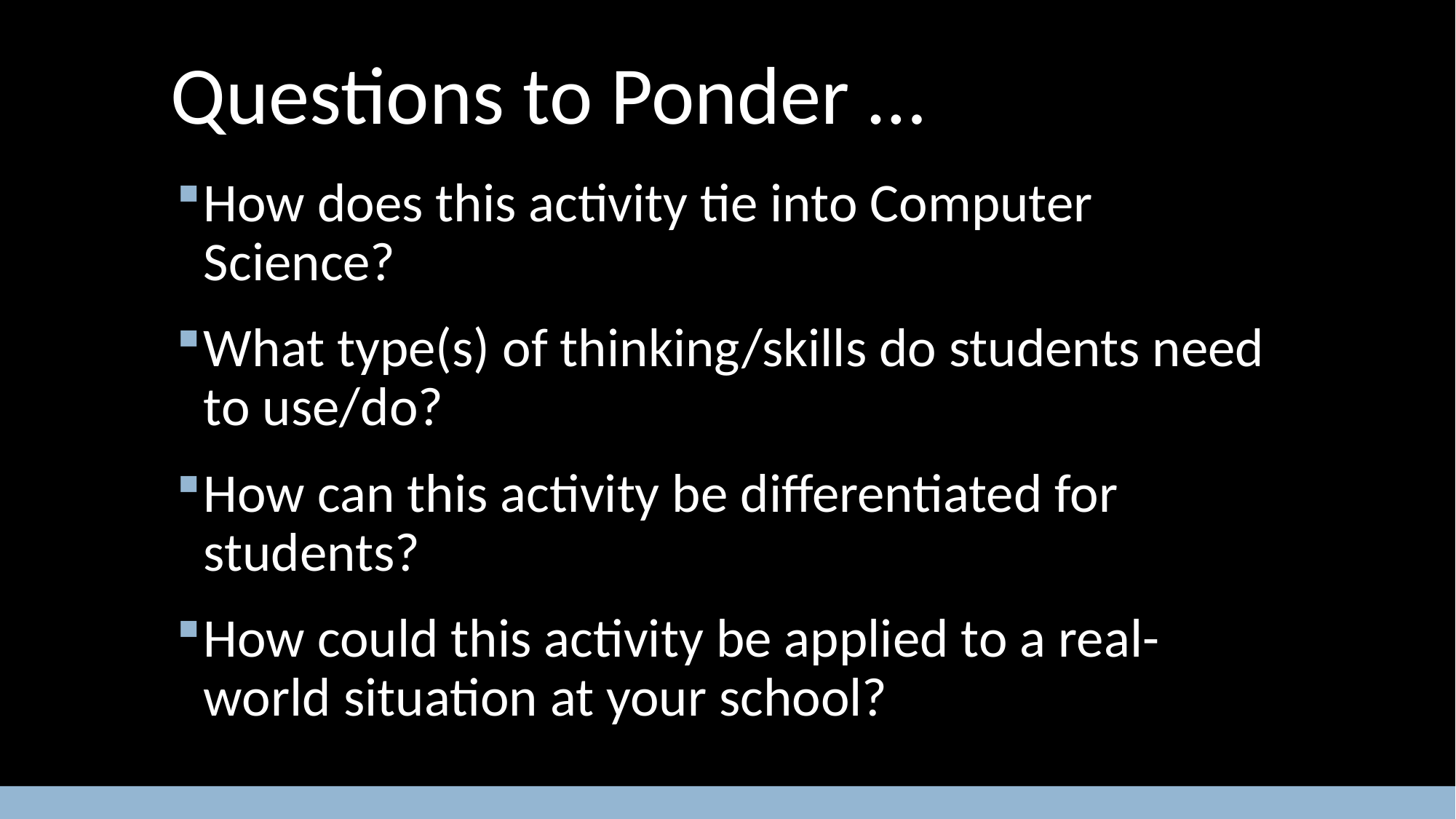

# Questions to Ponder …
How does this activity tie into Computer Science?
What type(s) of thinking/skills do students need to use/do?
How can this activity be differentiated for students?
How could this activity be applied to a real-world situation at your school?